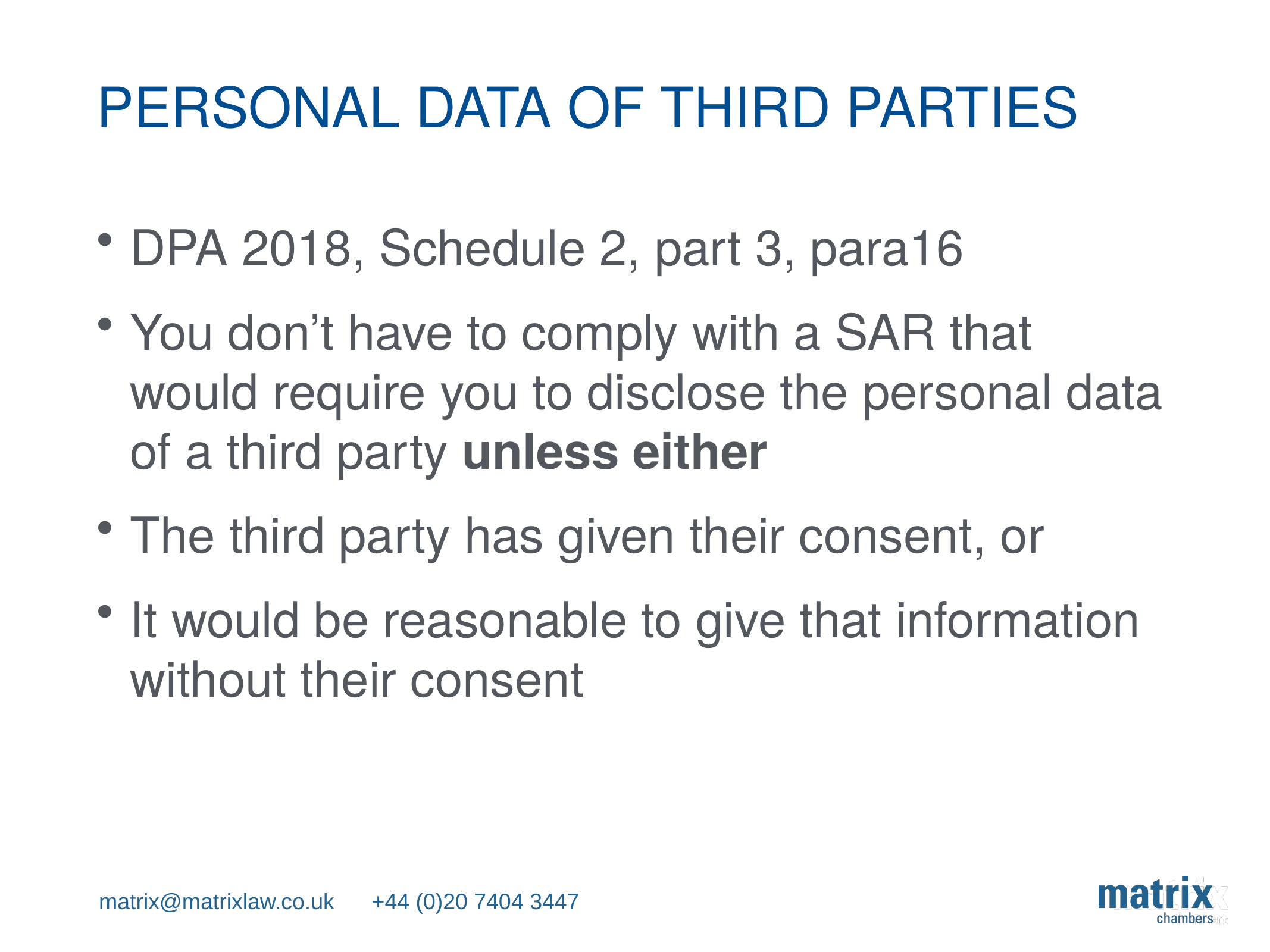

# PERSONAL DATA of THIRD PARTIES
DPA 2018, Schedule 2, part 3, para16
You don’t have to comply with a SAR that would require you to disclose the personal data of a third party unless either
The third party has given their consent, or
It would be reasonable to give that information without their consent